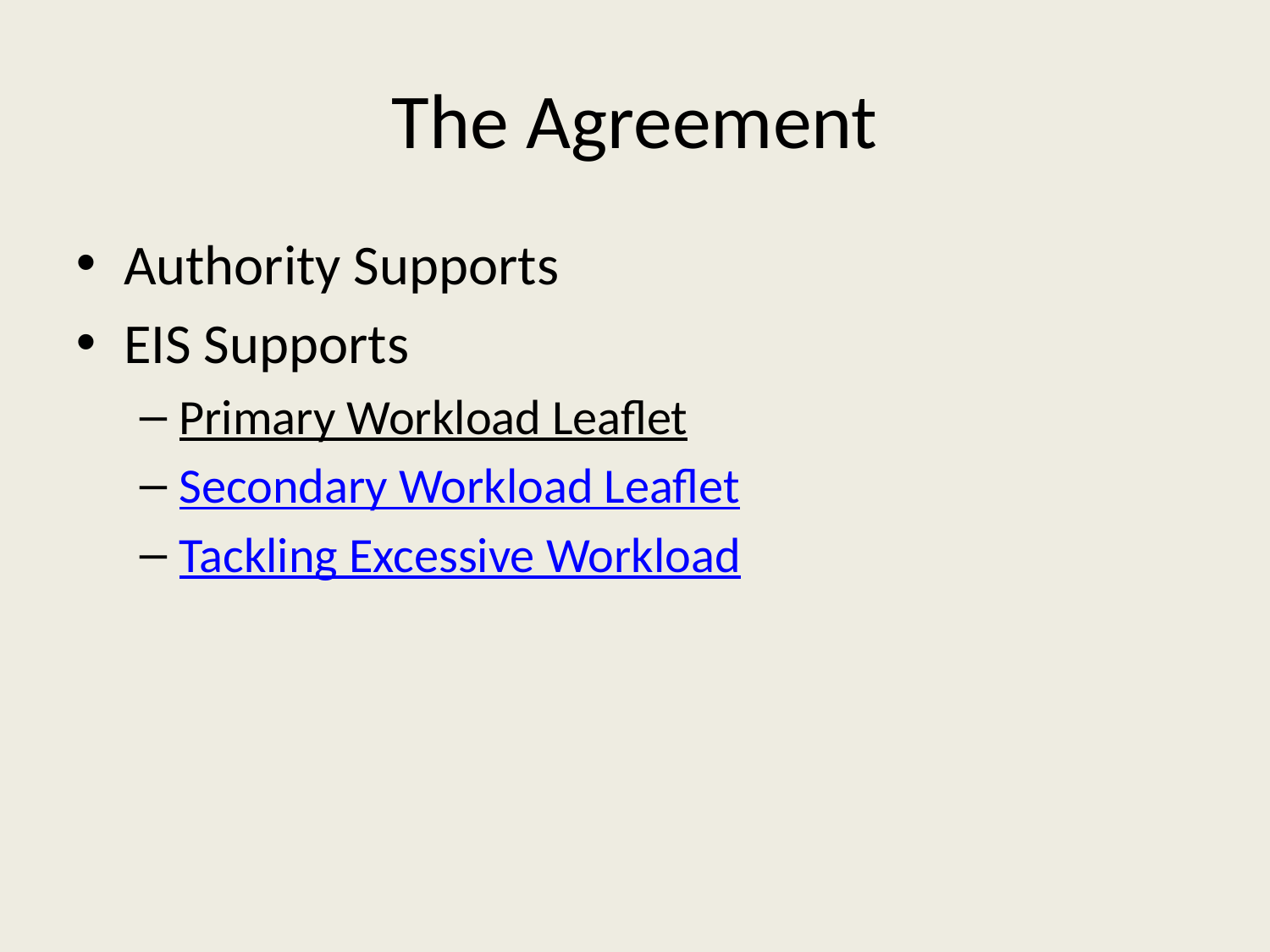

# The Agreement
Authority Supports
EIS Supports
Primary Workload Leaflet
Secondary Workload Leaflet
Tackling Excessive Workload